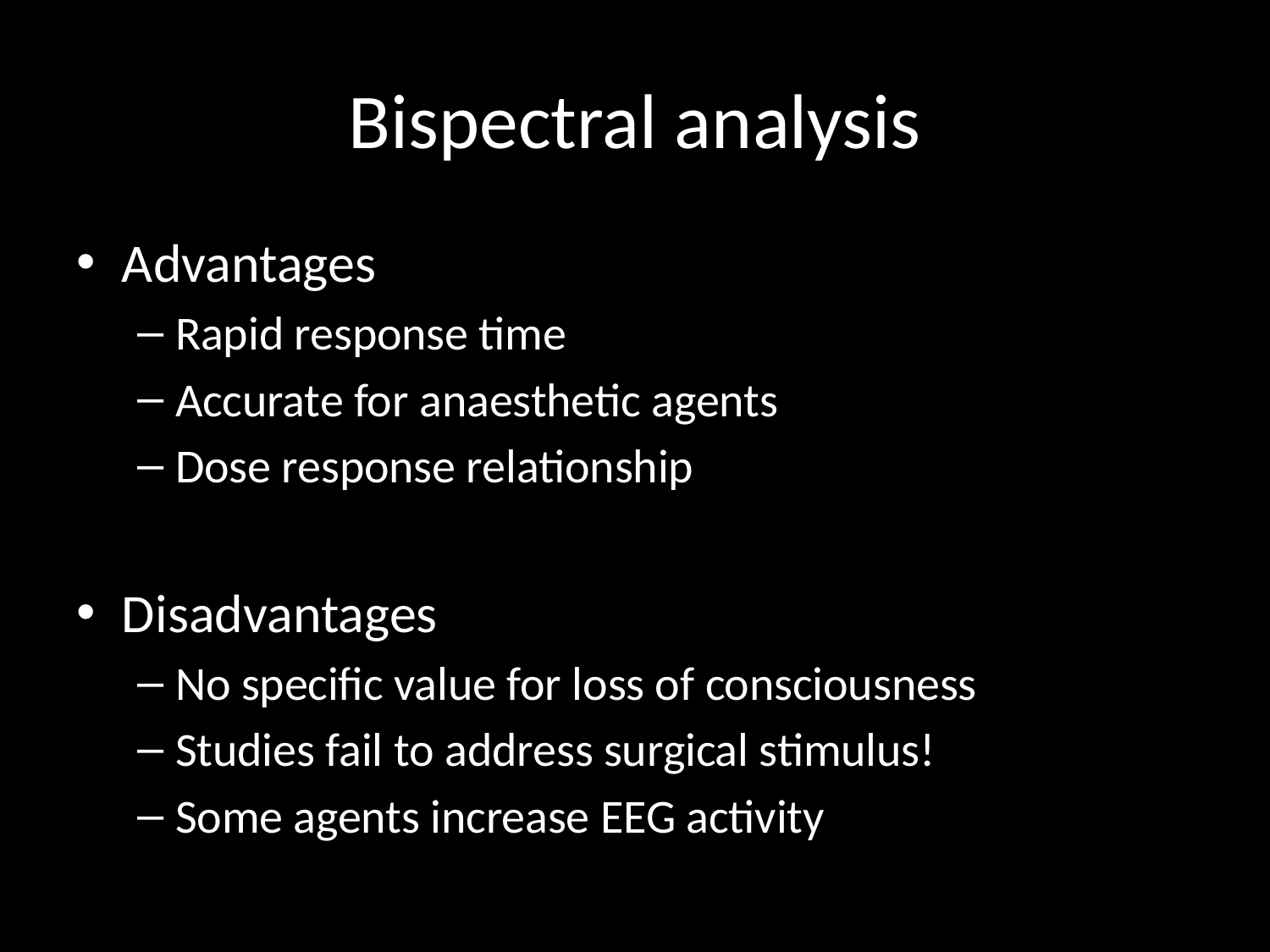

# Bispectral analysis
Advantages
Rapid response time
Accurate for anaesthetic agents
Dose response relationship

Disadvantages
No specific value for loss of consciousness
Studies fail to address surgical stimulus!
Some agents increase EEG activity